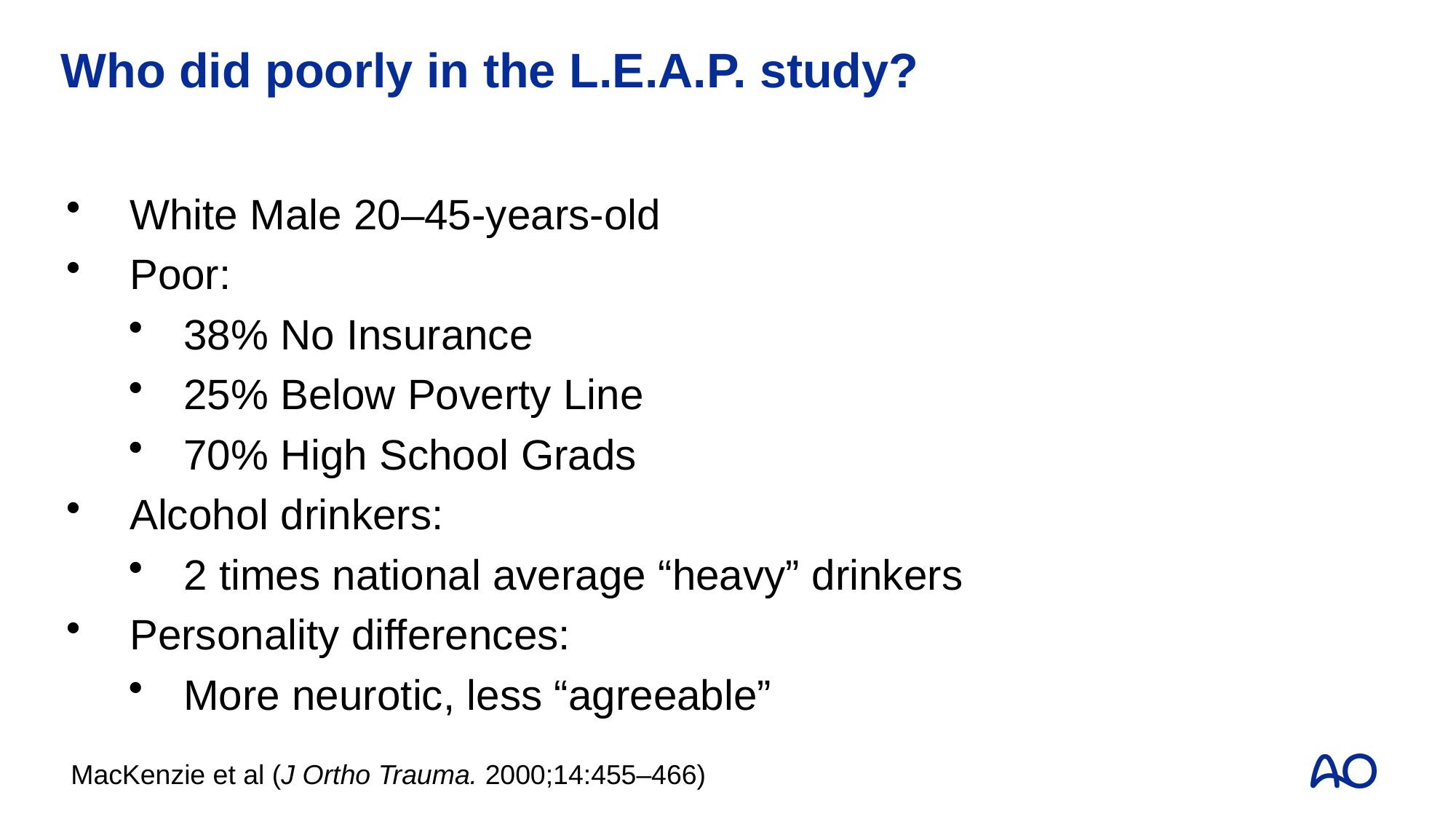

# Who did poorly in the L.E.A.P. study?
White Male 20–45-years-old
Poor:
38% No Insurance
25% Below Poverty Line
70% High School Grads
Alcohol drinkers:
2 times national average “heavy” drinkers
Personality differences:
More neurotic, less “agreeable”
MacKenzie et al (J Ortho Trauma. 2000;14:455–466)